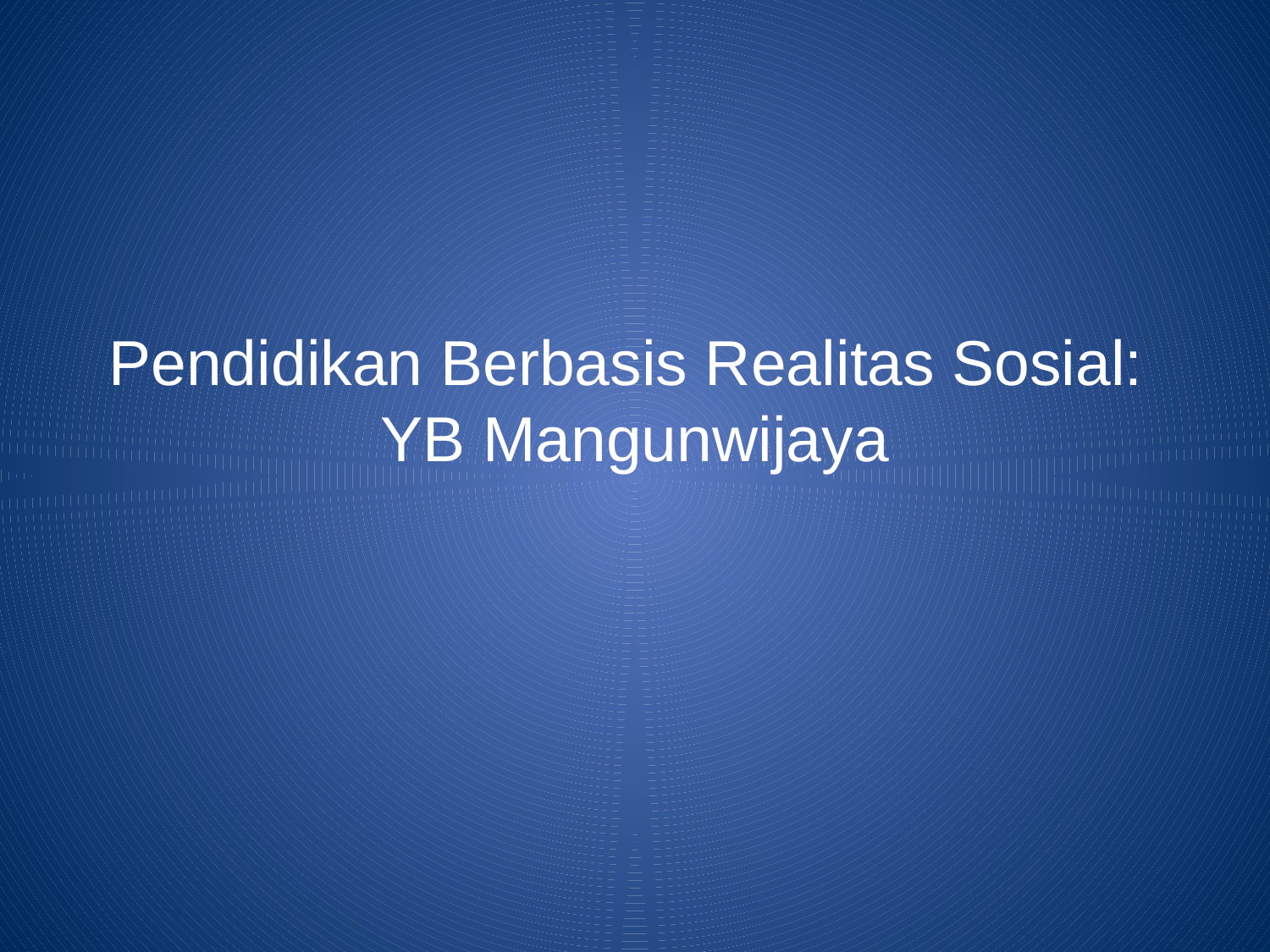

# Pendidikan Berbasis Realitas Sosial: YB Mangunwijaya